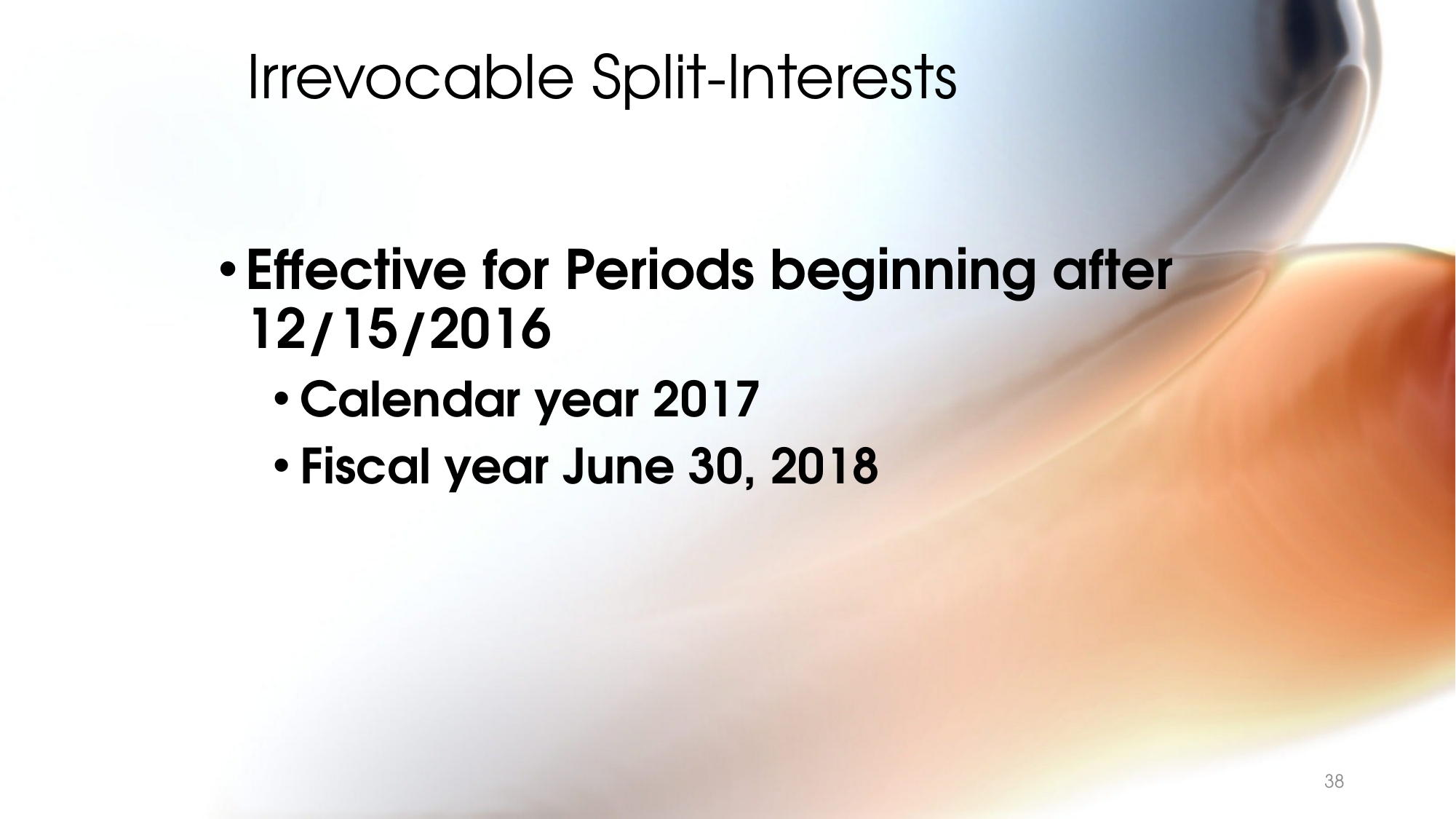

# Irrevocable Split-Interests

Effective for Periods beginning after 12/15/2016
Calendar year 2017
Fiscal year June 30, 2018

38